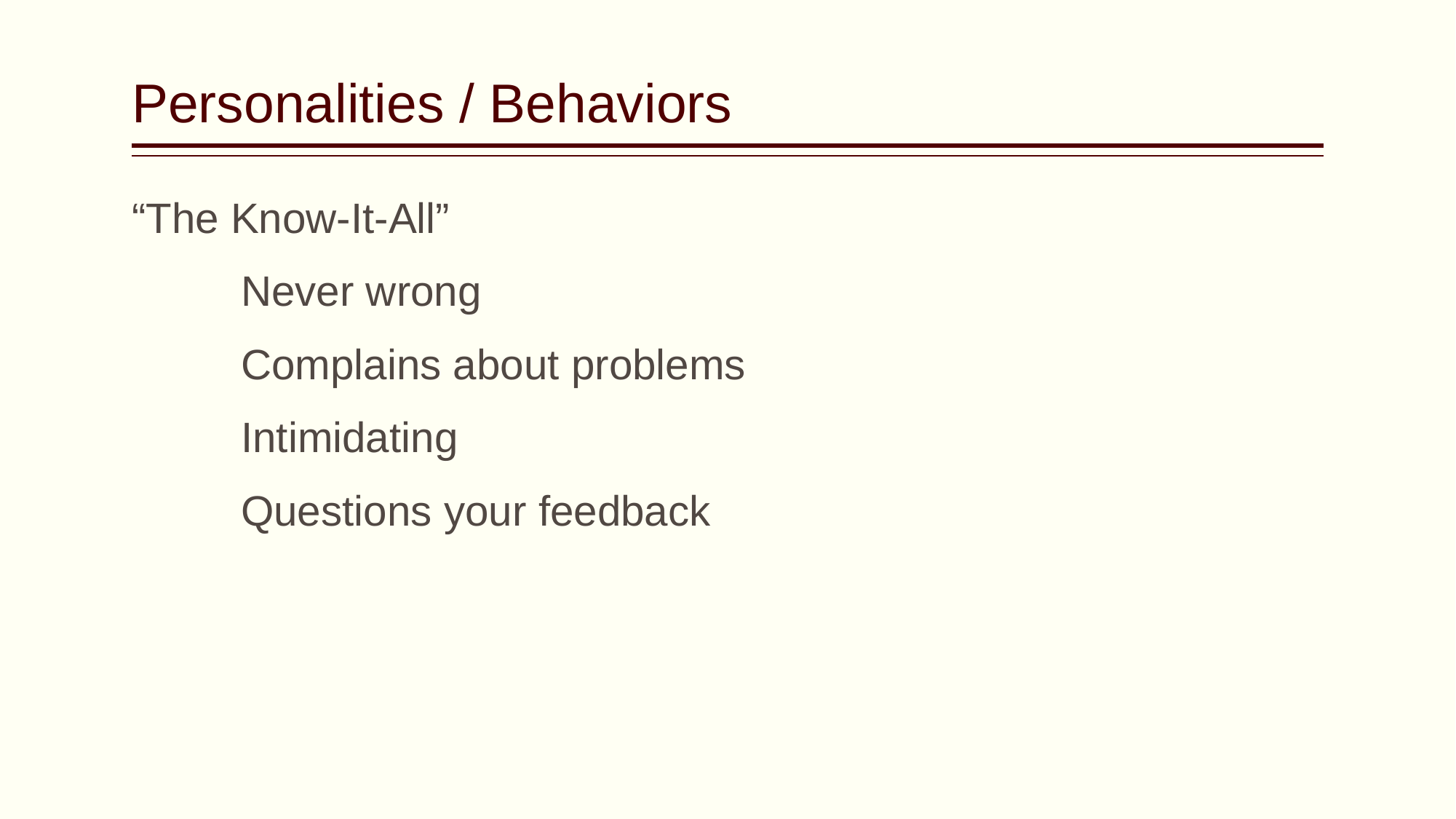

# Personalities / Behaviors
“The Know-It-All”
	Never wrong
	Complains about problems
	Intimidating
	Questions your feedback